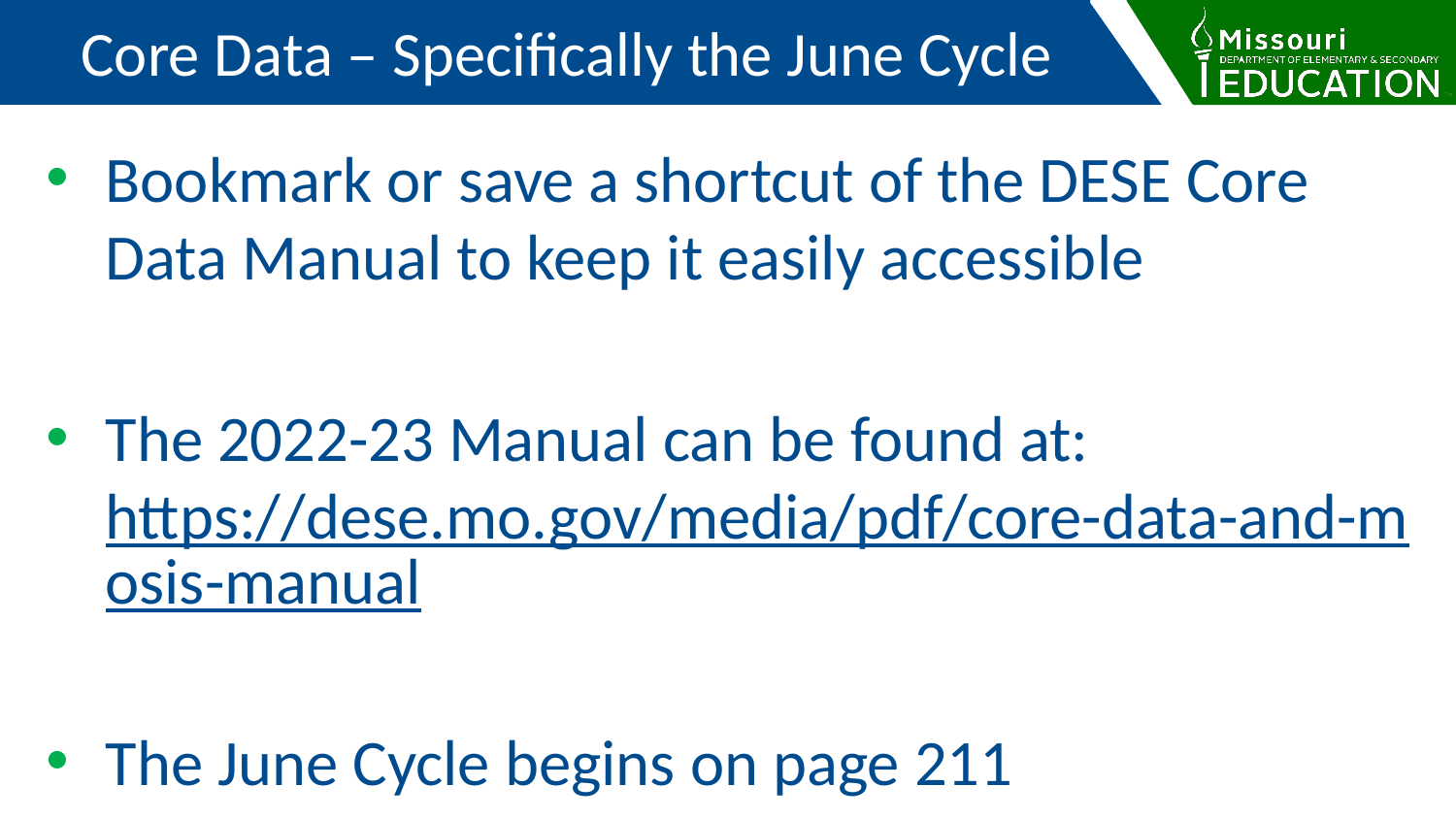

Core Data – Specifically the June Cycle
Bookmark or save a shortcut of the DESE Core Data Manual to keep it easily accessible

The 2022-23 Manual can be found at:  https://dese.mo.gov/media/pdf/core-data-and-mosis-manual

The June Cycle begins on page 211